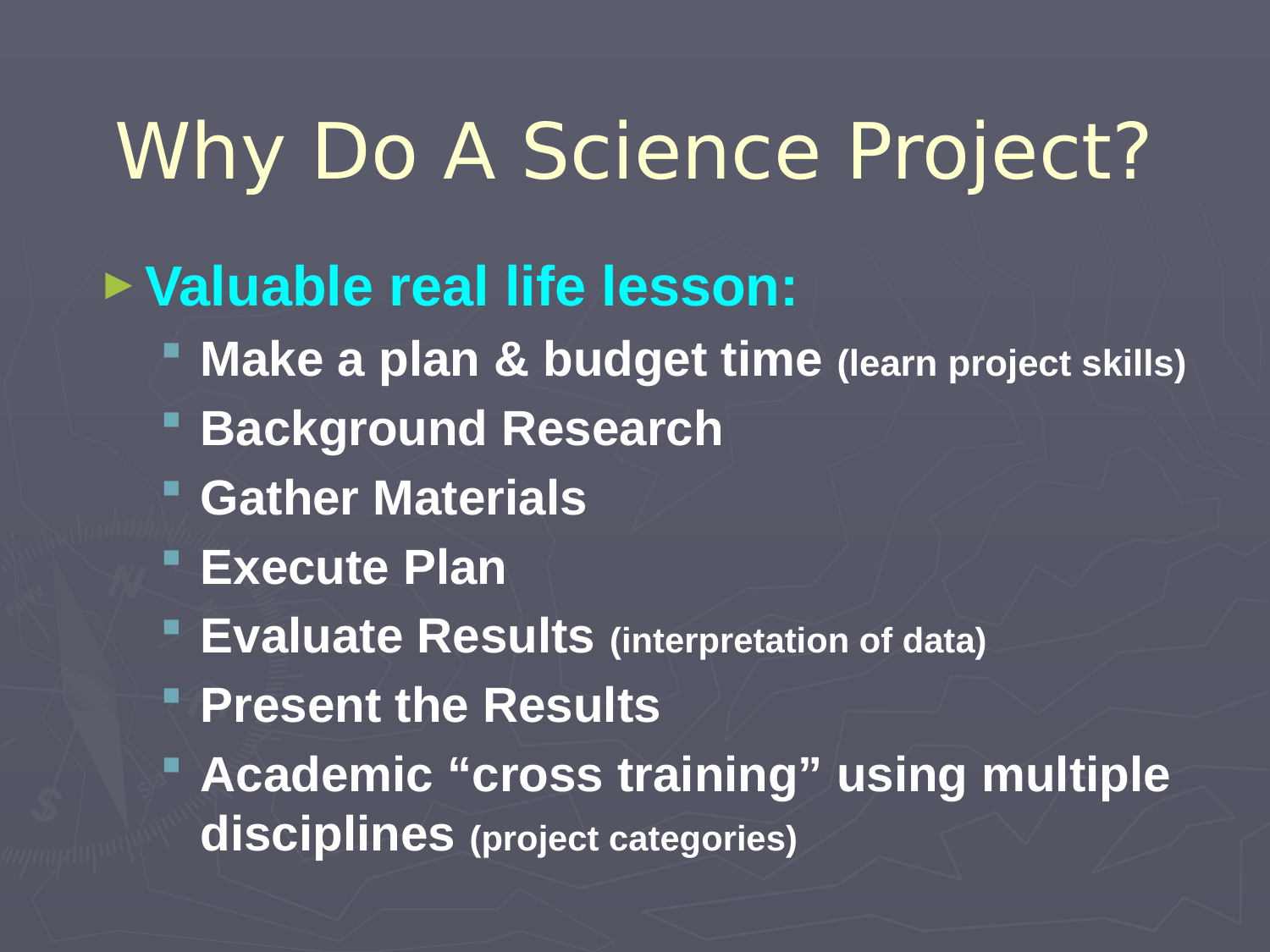

# Why Do A Science Project?
Valuable real life lesson:
Make a plan & budget time (learn project skills)
Background Research
Gather Materials
Execute Plan
Evaluate Results (interpretation of data)
Present the Results
Academic “cross training” using multiple disciplines (project categories)